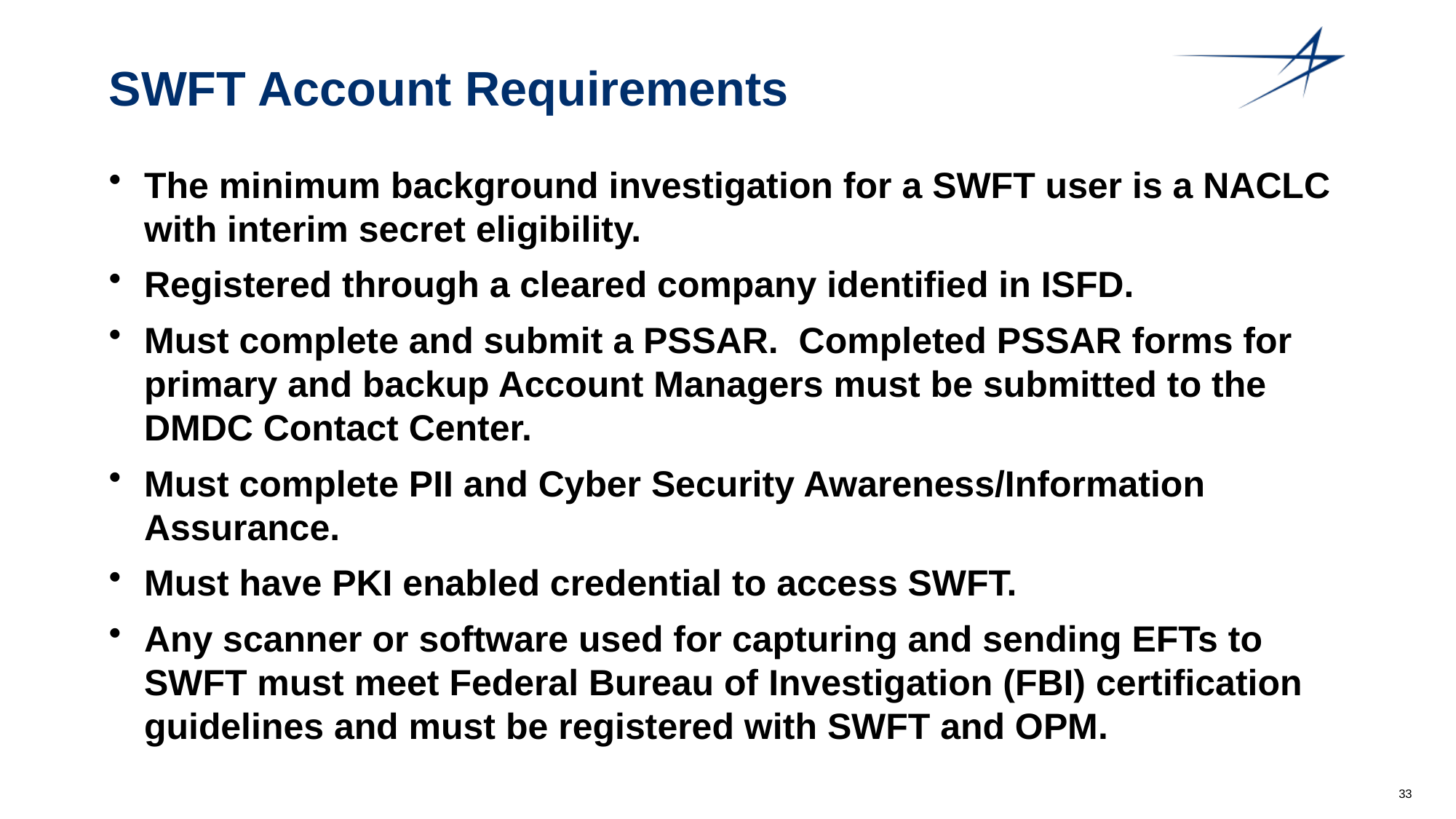

# SWFT Account Requirements
The minimum background investigation for a SWFT user is a NACLC with interim secret eligibility.
Registered through a cleared company identified in ISFD.
Must complete and submit a PSSAR.  Completed PSSAR forms for primary and backup Account Managers must be submitted to the DMDC Contact Center.
Must complete PII and Cyber Security Awareness/Information Assurance.
Must have PKI enabled credential to access SWFT.
Any scanner or software used for capturing and sending EFTs to SWFT must meet Federal Bureau of Investigation (FBI) certification guidelines and must be registered with SWFT and OPM.